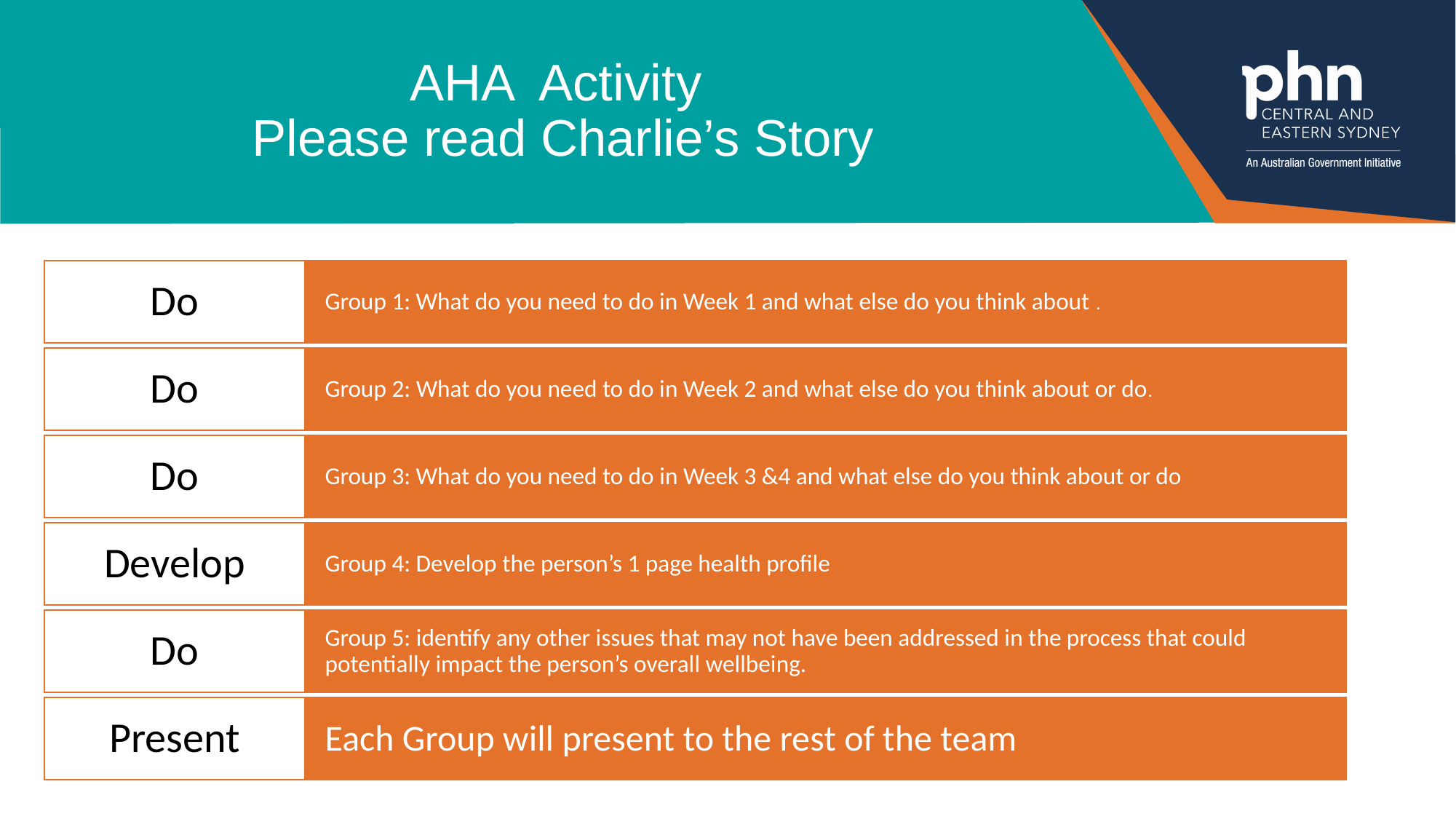

# AHA  Activity Please read Charlie’s Story
Group 1: What do you need to do in Week 1 and what else do you think about .
Do
Group 2: What do you need to do in Week 2 and what else do you think about or do.
Do
Group 3: What do you need to do in Week 3 &4 and what else do you think about or do
Do
Group 4: Develop the person’s 1 page health profile
Develop
Group 5: identify any other issues that may not have been addressed in the process that could potentially impact the person’s overall wellbeing.
Do
Each Group will present to the rest of the team
Present